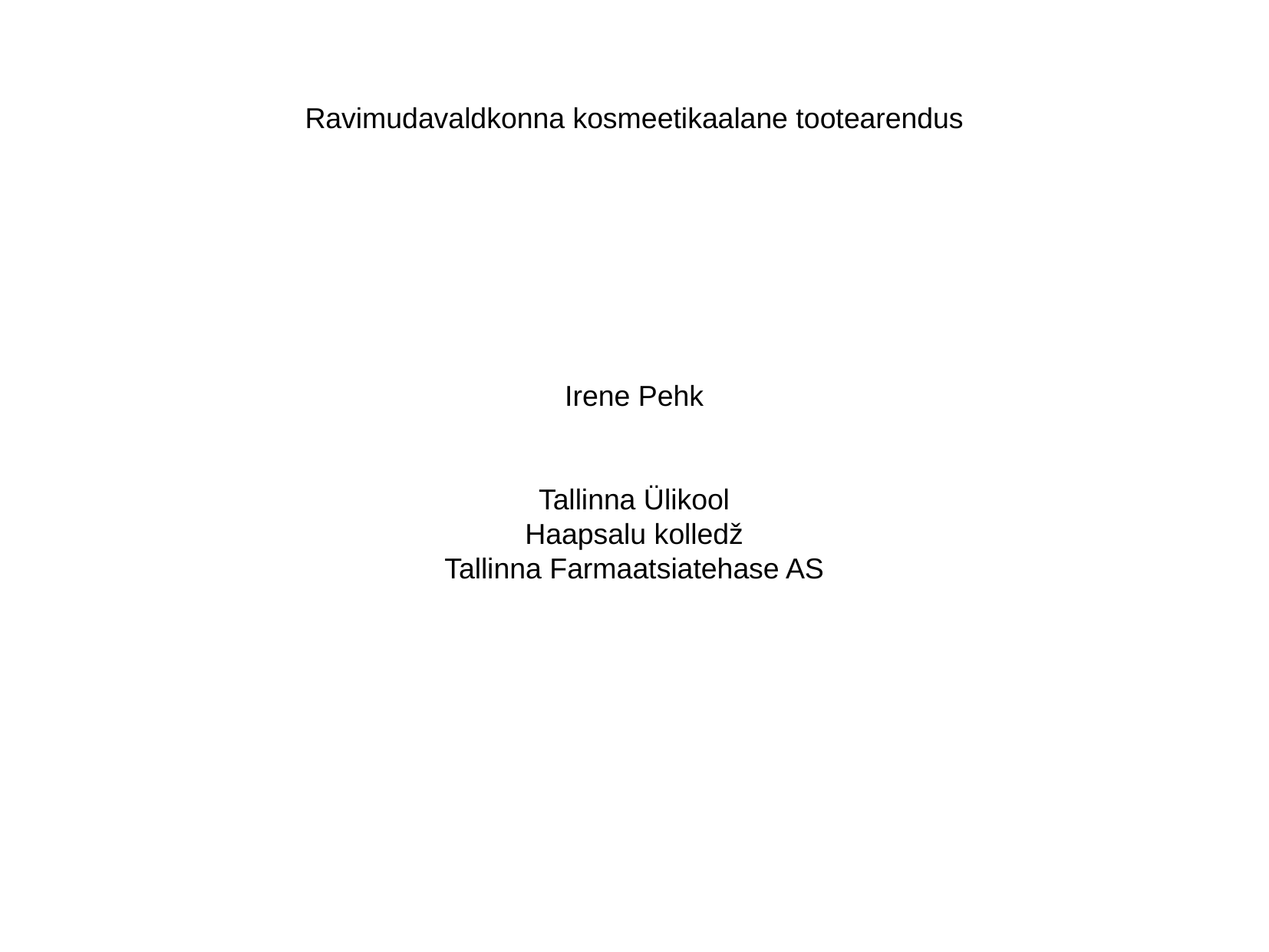

Ravimudavaldkonna kosmeetikaalane tootearendus
Irene Pehk

Tallinna Ülikool
Haapsalu kolledž
Tallinna Farmaatsiatehase AS